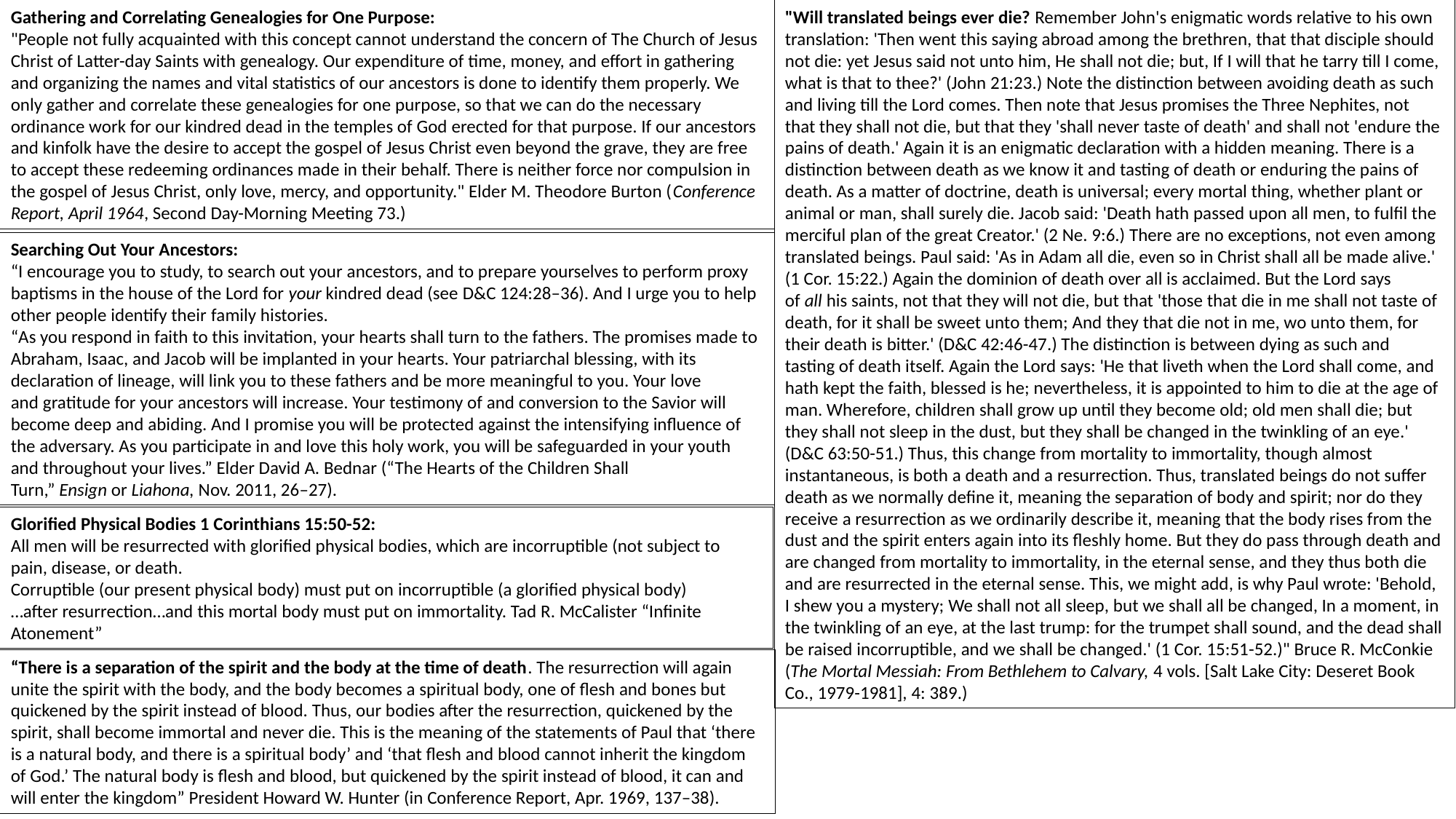

Gathering and Correlating Genealogies for One Purpose:
"People not fully acquainted with this concept cannot understand the concern of The Church of Jesus Christ of Latter-day Saints with genealogy. Our expenditure of time, money, and effort in gathering and organizing the names and vital statistics of our ancestors is done to identify them properly. We only gather and correlate these genealogies for one purpose, so that we can do the necessary ordinance work for our kindred dead in the temples of God erected for that purpose. If our ancestors and kinfolk have the desire to accept the gospel of Jesus Christ even beyond the grave, they are free to accept these redeeming ordinances made in their behalf. There is neither force nor compulsion in the gospel of Jesus Christ, only love, mercy, and opportunity." Elder M. Theodore Burton (Conference Report, April 1964, Second Day-Morning Meeting 73.)
"Will translated beings ever die? Remember John's enigmatic words relative to his own translation: 'Then went this saying abroad among the brethren, that that disciple should not die: yet Jesus said not unto him, He shall not die; but, If I will that he tarry till I come, what is that to thee?' (John 21:23.) Note the distinction between avoiding death as such and living till the Lord comes. Then note that Jesus promises the Three Nephites, not that they shall not die, but that they 'shall never taste of death' and shall not 'endure the pains of death.' Again it is an enigmatic declaration with a hidden meaning. There is a distinction between death as we know it and tasting of death or enduring the pains of death. As a matter of doctrine, death is universal; every mortal thing, whether plant or animal or man, shall surely die. Jacob said: 'Death hath passed upon all men, to fulfil the merciful plan of the great Creator.' (2 Ne. 9:6.) There are no exceptions, not even among translated beings. Paul said: 'As in Adam all die, even so in Christ shall all be made alive.' (1 Cor. 15:22.) Again the dominion of death over all is acclaimed. But the Lord says of all his saints, not that they will not die, but that 'those that die in me shall not taste of death, for it shall be sweet unto them; And they that die not in me, wo unto them, for their death is bitter.' (D&C 42:46-47.) The distinction is between dying as such and tasting of death itself. Again the Lord says: 'He that liveth when the Lord shall come, and hath kept the faith, blessed is he; nevertheless, it is appointed to him to die at the age of man. Wherefore, children shall grow up until they become old; old men shall die; but they shall not sleep in the dust, but they shall be changed in the twinkling of an eye.' (D&C 63:50-51.) Thus, this change from mortality to immortality, though almost instantaneous, is both a death and a resurrection. Thus, translated beings do not suffer death as we normally define it, meaning the separation of body and spirit; nor do they receive a resurrection as we ordinarily describe it, meaning that the body rises from the dust and the spirit enters again into its fleshly home. But they do pass through death and are changed from mortality to immortality, in the eternal sense, and they thus both die and are resurrected in the eternal sense. This, we might add, is why Paul wrote: 'Behold, I shew you a mystery; We shall not all sleep, but we shall all be changed, In a moment, in the twinkling of an eye, at the last trump: for the trumpet shall sound, and the dead shall be raised incorruptible, and we shall be changed.' (1 Cor. 15:51-52.)" Bruce R. McConkie (The Mortal Messiah: From Bethlehem to Calvary, 4 vols. [Salt Lake City: Deseret Book Co., 1979-1981], 4: 389.)
Searching Out Your Ancestors:
“I encourage you to study, to search out your ancestors, and to prepare yourselves to perform proxy baptisms in the house of the Lord for your kindred dead (see D&C 124:28–36). And I urge you to help other people identify their family histories.
“As you respond in faith to this invitation, your hearts shall turn to the fathers. The promises made to Abraham, Isaac, and Jacob will be implanted in your hearts. Your patriarchal blessing, with its declaration of lineage, will link you to these fathers and be more meaningful to you. Your love and gratitude for your ancestors will increase. Your testimony of and conversion to the Savior will become deep and abiding. And I promise you will be protected against the intensifying influence of the adversary. As you participate in and love this holy work, you will be safeguarded in your youth and throughout your lives.” Elder David A. Bednar (“The Hearts of the Children Shall Turn,” Ensign or Liahona, Nov. 2011, 26–27).
Glorified Physical Bodies 1 Corinthians 15:50-52:
All men will be resurrected with glorified physical bodies, which are incorruptible (not subject to pain, disease, or death.
Corruptible (our present physical body) must put on incorruptible (a glorified physical body)
…after resurrection…and this mortal body must put on immortality. Tad R. McCalister “Infinite Atonement”
“There is a separation of the spirit and the body at the time of death. The resurrection will again unite the spirit with the body, and the body becomes a spiritual body, one of flesh and bones but quickened by the spirit instead of blood. Thus, our bodies after the resurrection, quickened by the spirit, shall become immortal and never die. This is the meaning of the statements of Paul that ‘there is a natural body, and there is a spiritual body’ and ‘that flesh and blood cannot inherit the kingdom of God.’ The natural body is flesh and blood, but quickened by the spirit instead of blood, it can and will enter the kingdom” President Howard W. Hunter (in Conference Report, Apr. 1969, 137–38).